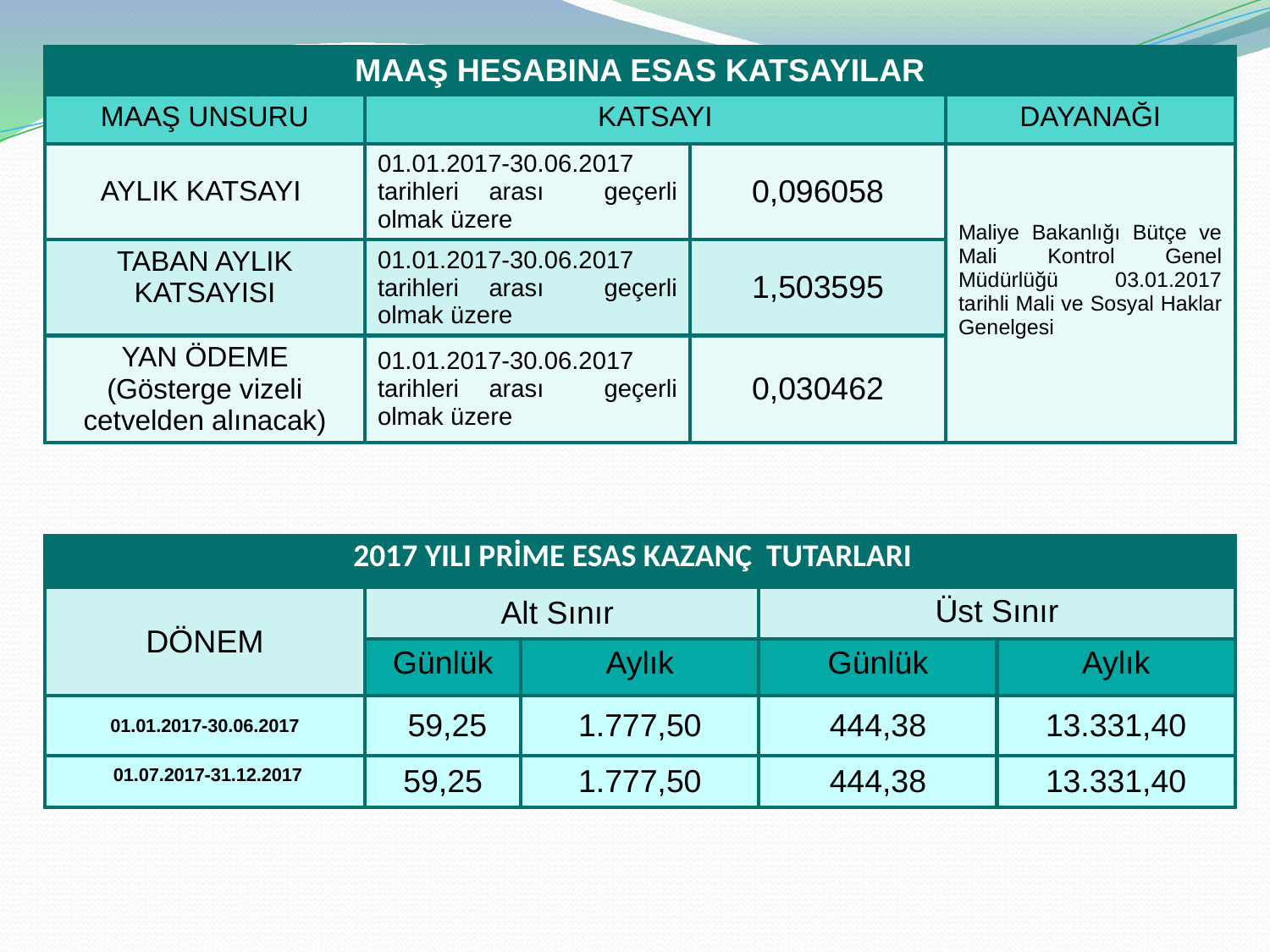

| MAAŞ HESABINA ESAS KATSAYILAR |  |  |  |
| --- | --- | --- | --- |
| MAAŞ UNSURU | KATSAYI |  | DAYANAĞI |
| AYLIK KATSAYI | 01.01.2017-30.06.2017 tarihleri arası geçerli olmak üzere | 0,096058 | Maliye Bakanlığı Bütçe ve Mali Kontrol Genel Müdürlüğü 03.01.2017 tarihli Mali ve Sosyal Haklar Genelgesi |
| TABAN AYLIK KATSAYISI | 01.01.2017-30.06.2017 tarihleri arası geçerli olmak üzere | 1,503595 |  |
| YAN ÖDEME (Gösterge vizeli cetvelden alınacak) | 01.01.2017-30.06.2017 tarihleri arası geçerli olmak üzere | 0,030462 |  |
| 2017 YILI PRİME ESAS KAZANÇ TUTARLARI |  |  |  |  |
| --- | --- | --- | --- | --- |
| DÖNEM | Alt Sınır |  | Üst Sınır |  |
|  | Günlük | Aylık | Günlük | Aylık |
| 01.01.2017-30.06.2017 | 59,25 | 1.777,50 | 444,38 | 13.331,40 |
| 01.07.2017-31.12.2017 | 59,25 | 1.777,50 | 444,38 | 13.331,40 |